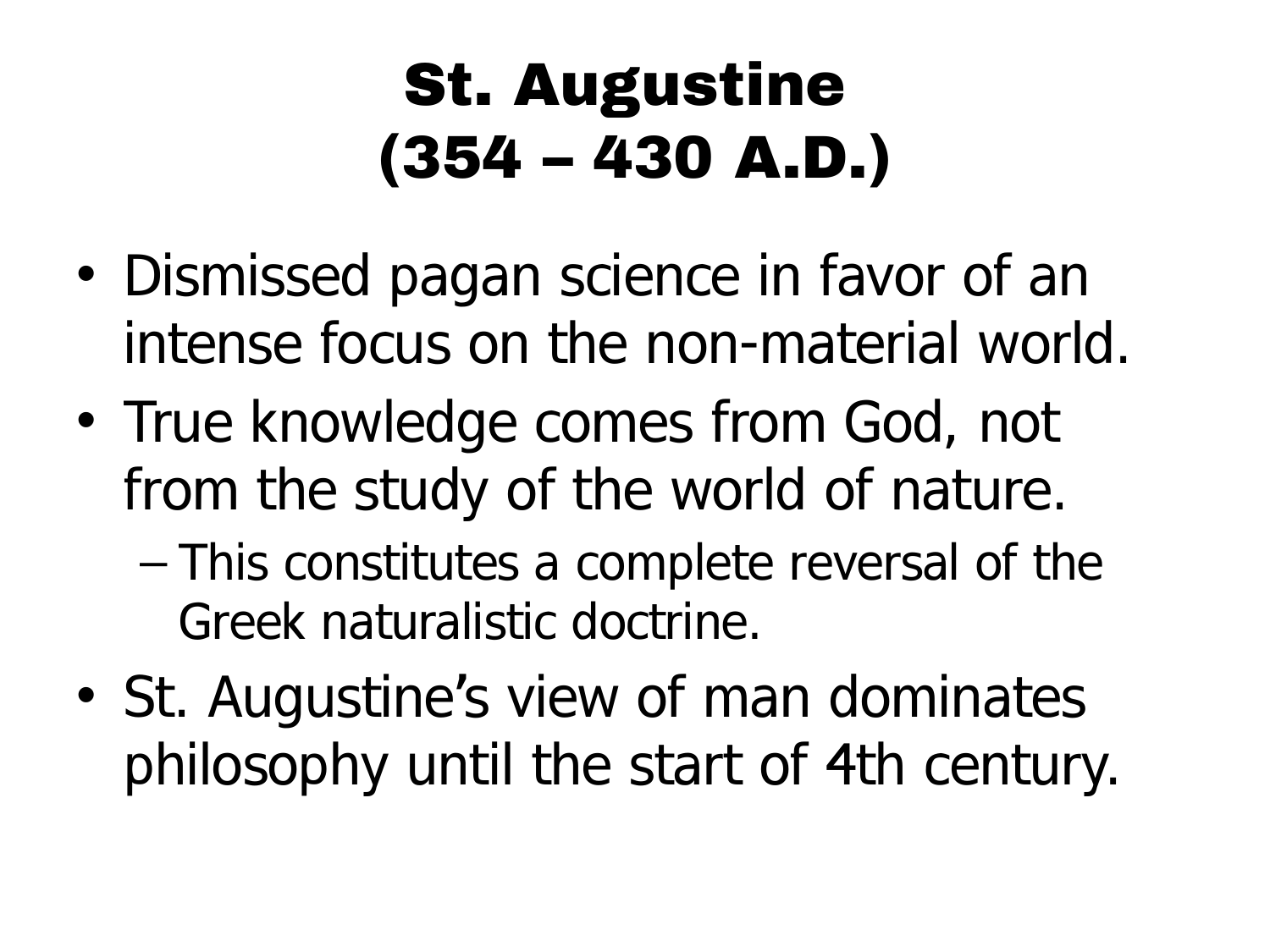

# St. Augustine (354 – 430 A.D.)
Dismissed pagan science in favor of an intense focus on the non-material world.
True knowledge comes from God, not from the study of the world of nature.
This constitutes a complete reversal of the Greek naturalistic doctrine.
St. Augustine’s view of man dominates philosophy until the start of 4th century.